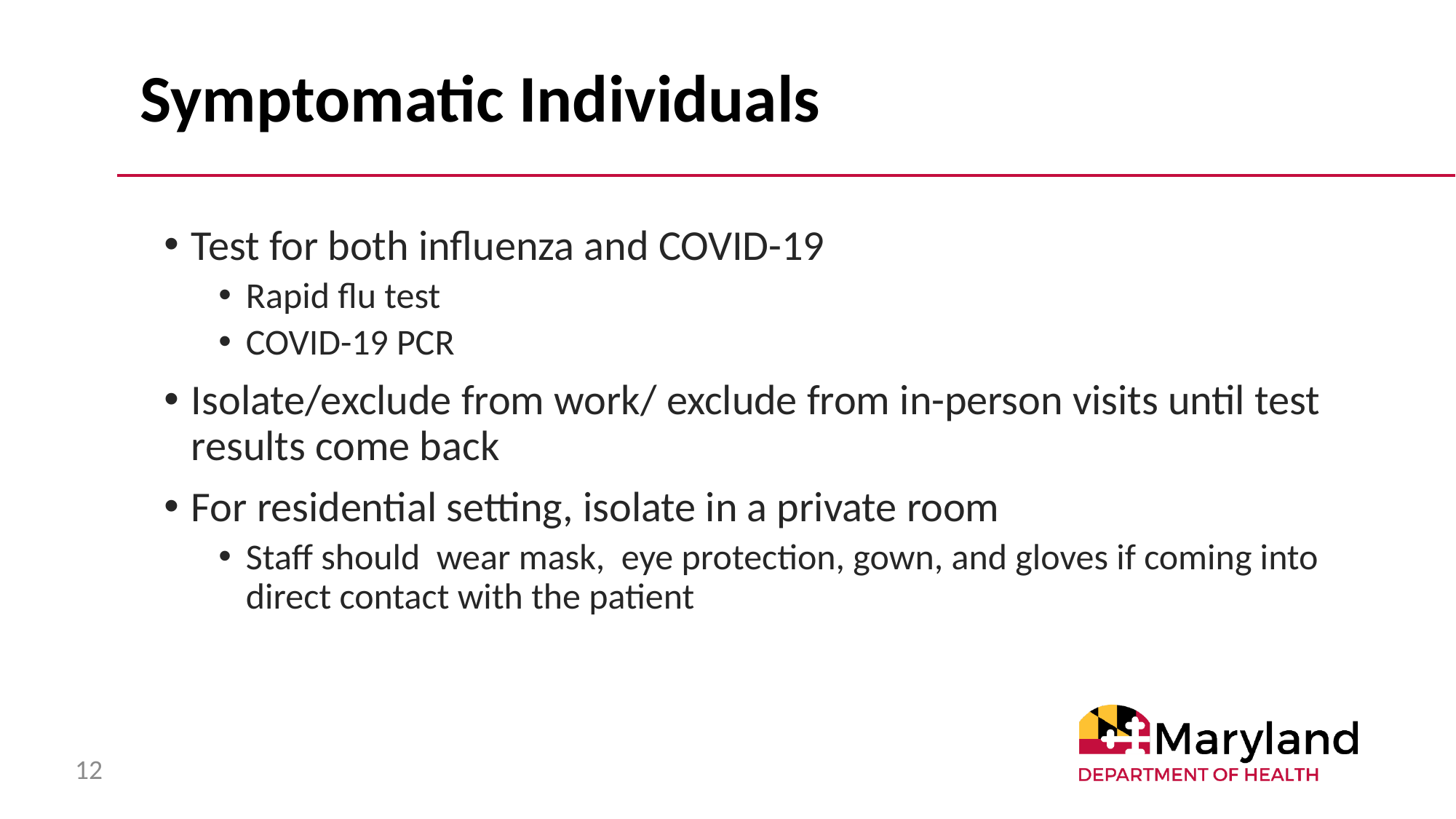

# Symptomatic Individuals
Test for both influenza and COVID-19
Rapid flu test
COVID-19 PCR
Isolate/exclude from work/ exclude from in-person visits until test results come back
For residential setting, isolate in a private room
Staff should  wear mask,  eye protection, gown, and gloves if coming into direct contact with the patient
12